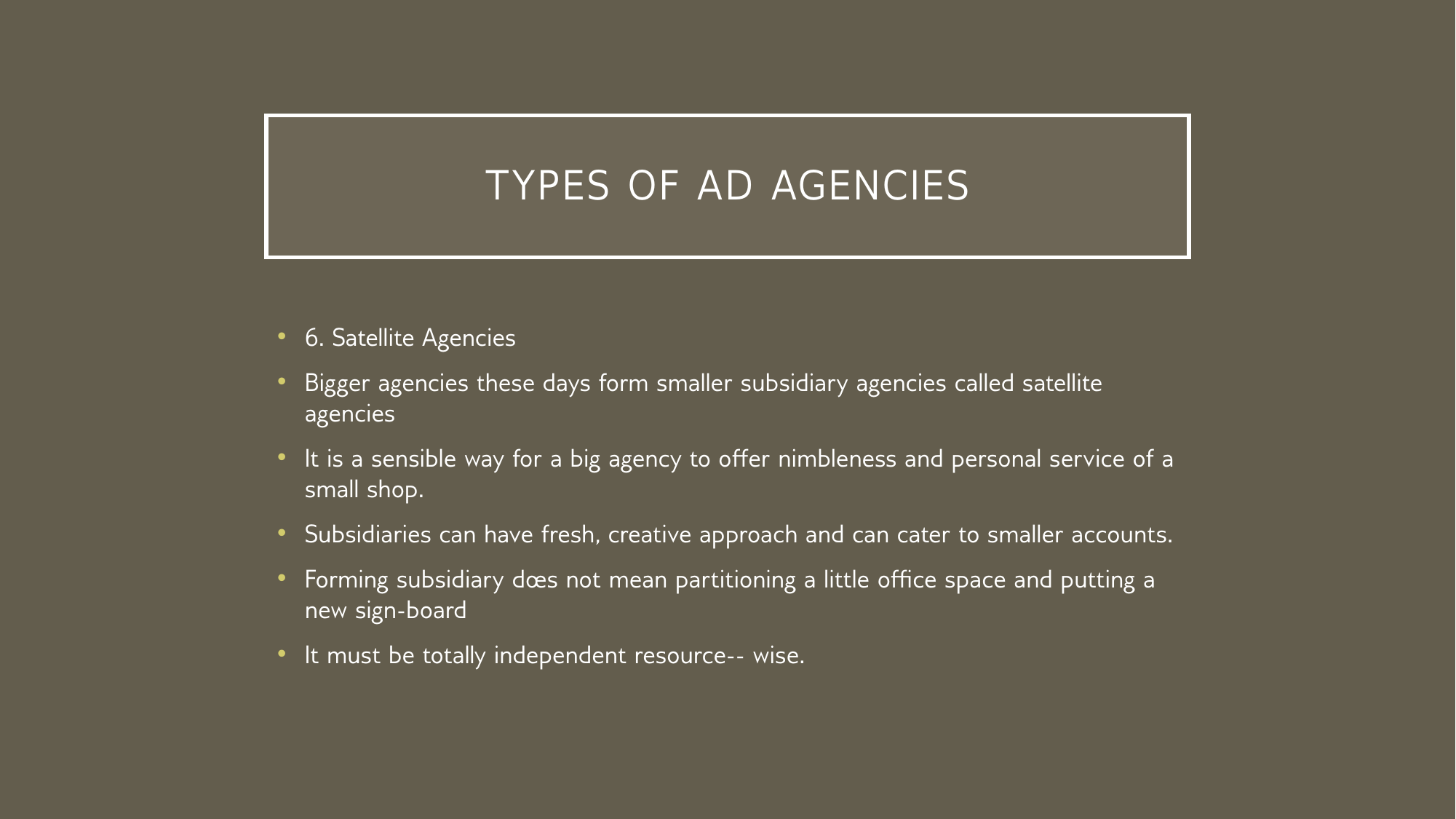

# TYPES of ad agencies
6. Satellite Agencies
Bigger agencies these days form smaller subsidiary agencies called satellite agencies
It is a sensible way for a big agency to offer nimbleness and personal service of a small shop.
Subsidiaries can have fresh, creative approach and can cater to smaller accounts.
Forming subsidiary does not mean partitioning a little office space and putting a new sign-board
It must be totally independent resource-- wise.